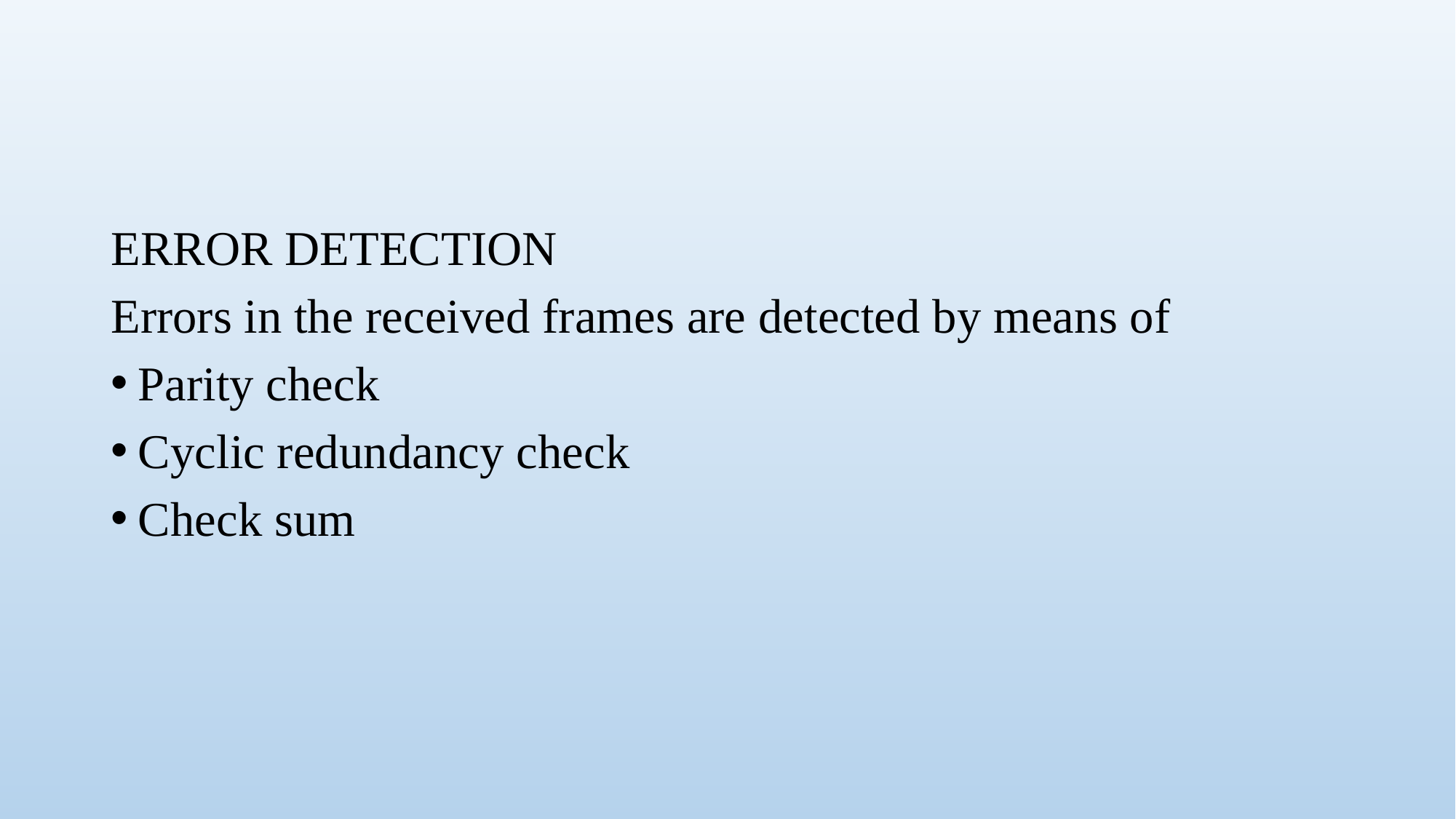

#
ERROR DETECTION
Errors in the received frames are detected by means of
Parity check
Cyclic redundancy check
Check sum